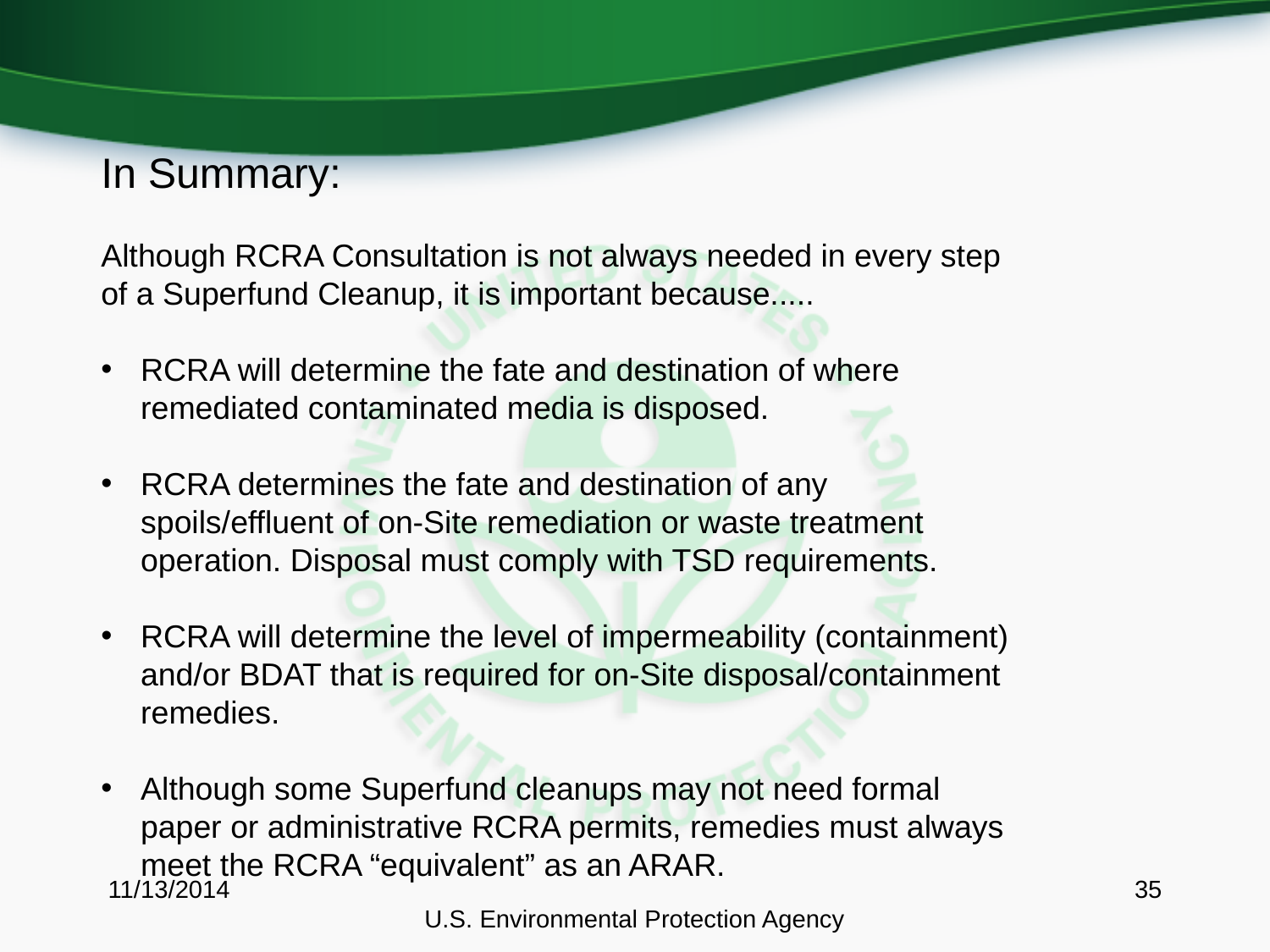

In Summary:

Although RCRA Consultation is not always needed in every step of a Superfund Cleanup, it is important because.....

RCRA will determine the fate and destination of where remediated contaminated media is disposed.

RCRA determines the fate and destination of any spoils/effluent of on-Site remediation or waste treatment operation. Disposal must comply with TSD requirements.

RCRA will determine the level of impermeability (containment) and/or BDAT that is required for on-Site disposal/containment remedies.

Although some Superfund cleanups may not need formal paper or administrative RCRA permits, remedies must always meet the RCRA “equivalent” as an ARAR.
11/13/2014

U.S. Environmental Protection Agency
35